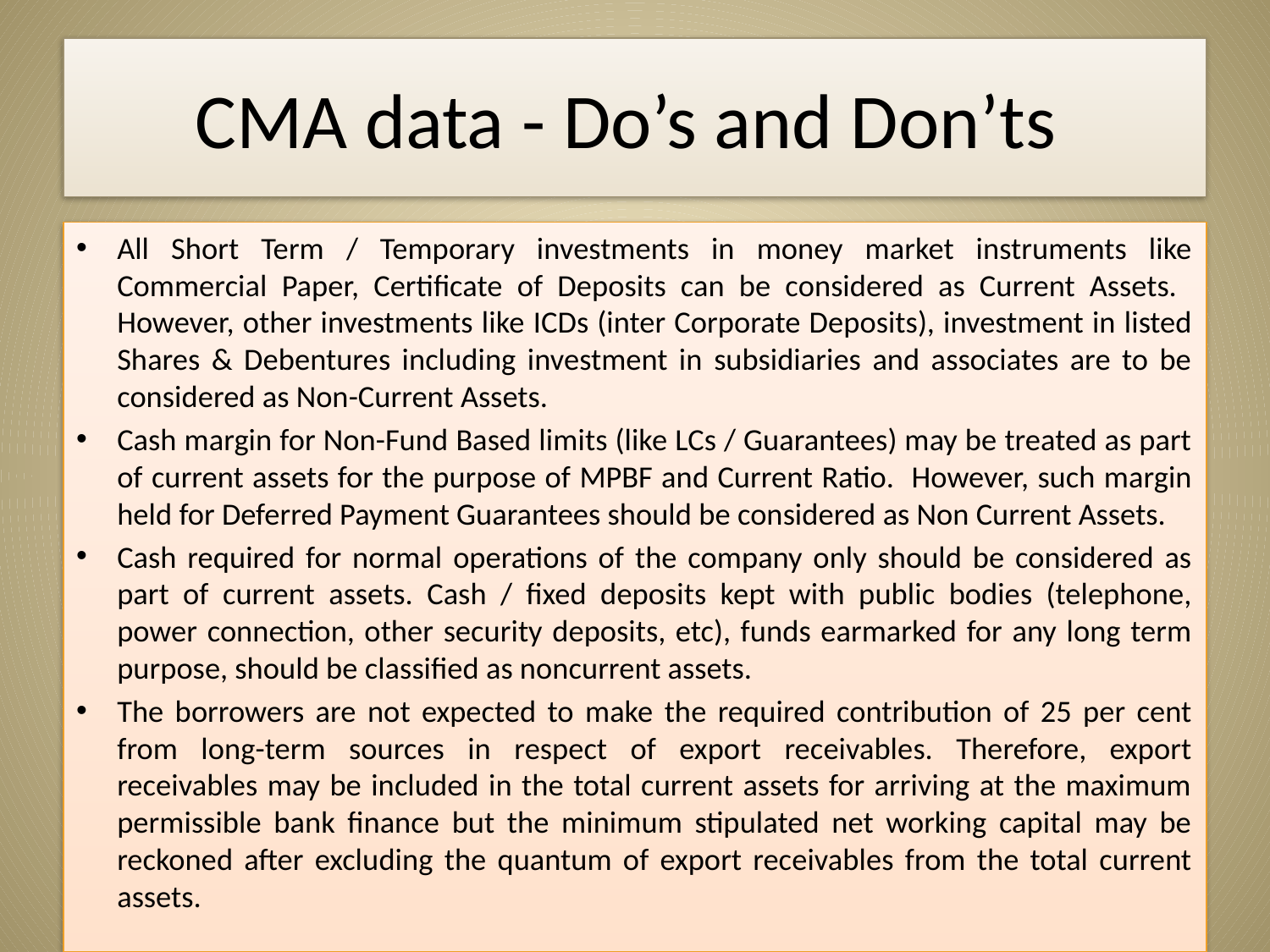

# CMA data - Do’s and Don’ts
All Short Term / Temporary investments in money market instruments like Commercial Paper, Certificate of Deposits can be considered as Current Assets.  However, other investments like ICDs (inter Corporate Deposits), investment in listed Shares & Debentures including investment in subsidiaries and associates are to be considered as Non-Current Assets.
Cash margin for Non-Fund Based limits (like LCs / Guarantees) may be treated as part of current assets for the purpose of MPBF and Current Ratio.  However, such margin held for Deferred Payment Guarantees should be considered as Non Current Assets.
Cash required for normal operations of the company only should be considered as part of current assets. Cash / fixed deposits kept with public bodies (telephone, power connection, other security deposits, etc), funds earmarked for any long term purpose, should be classified as noncurrent assets.
The borrowers are not expected to make the required contribution of 25 per cent from long-term sources in respect of export receivables. Therefore, export receivables may be included in the total current assets for arriving at the maximum permissible bank finance but the minimum stipulated net working capital may be reckoned after excluding the quantum of export receivables from the total current assets.